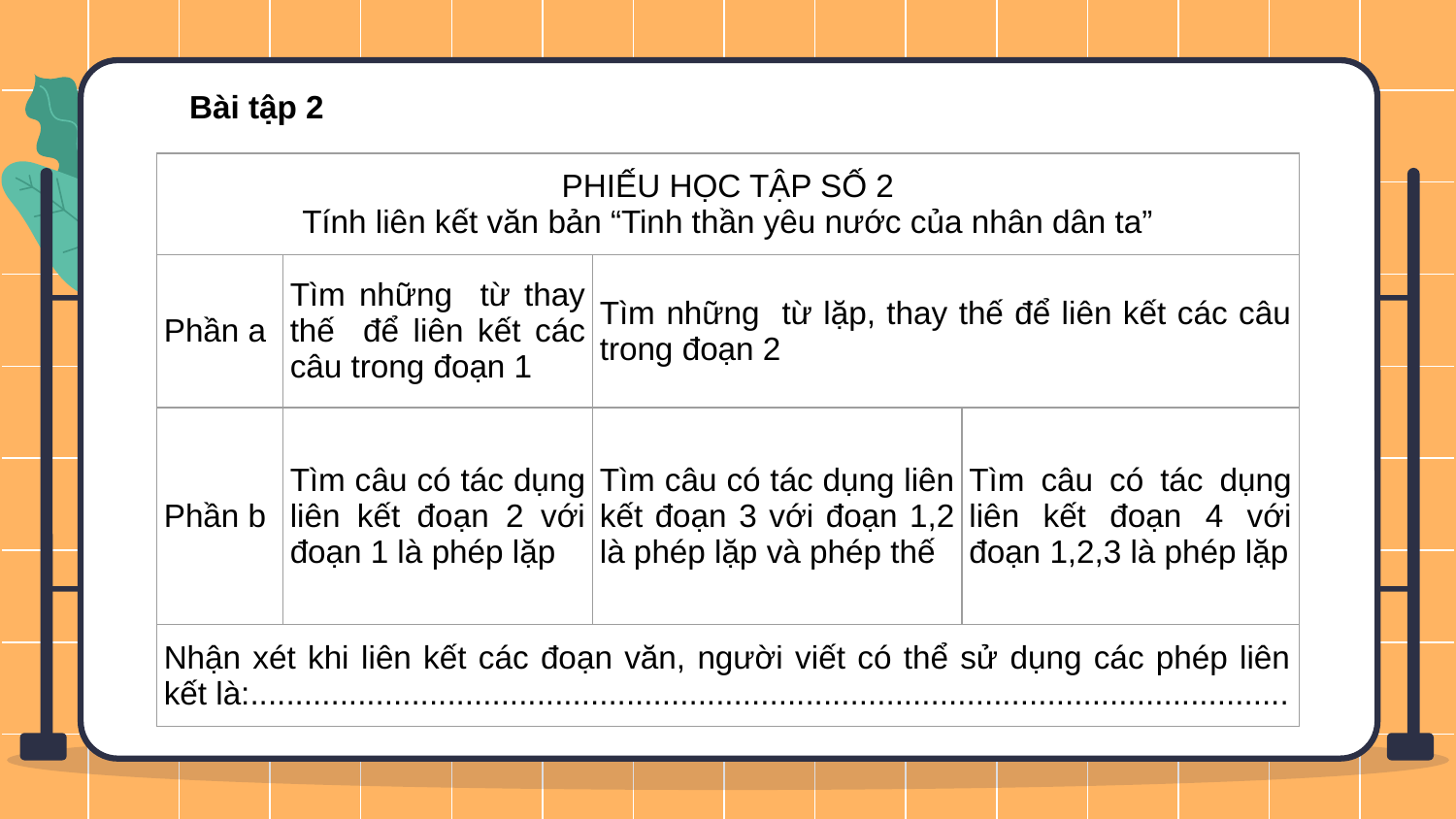

Bài tập 2
| PHIẾU HỌC TẬP SỐ 2 Tính liên kết văn bản “Tinh thần yêu nước của nhân dân ta” |  |  |  |
| --- | --- | --- | --- |
| Phần a | Tìm những từ thay thế để liên kết các câu trong đoạn 1 | Tìm những từ lặp, thay thế để liên kết các câu trong đoạn 2 |  |
| Phần b | Tìm câu có tác dụng liên kết đoạn 2 với đoạn 1 là phép lặp | Tìm câu có tác dụng liên kết đoạn 3 với đoạn 1,2 là phép lặp và phép thế | Tìm câu có tác dụng liên kết đoạn 4 với đoạn 1,2,3 là phép lặp |
| Nhận xét khi liên kết các đoạn văn, người viết có thể sử dụng các phép liên kết là:.................................................................................................................... |  |  |  |